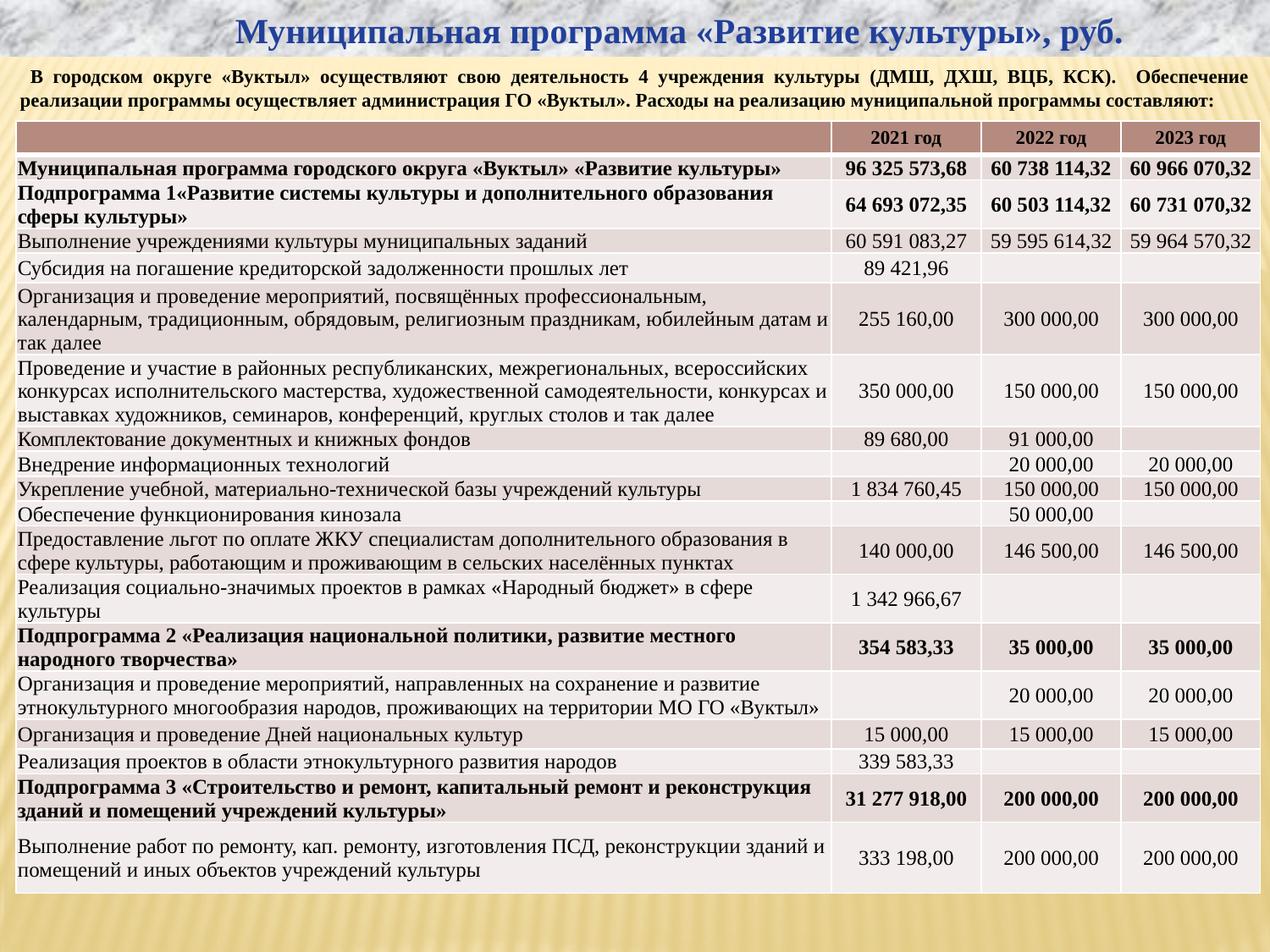

Муниципальная программа «Развитие культуры», руб.
 В городском округе «Вуктыл» осуществляют свою деятельность 4 учреждения культуры (ДМШ, ДХШ, ВЦБ, КСК).  Обеспечение реализации программы осуществляет администрация ГО «Вуктыл». Расходы на реализацию муниципальной программы составляют:
|  | 2021 год | 2022 год | 2023 год |
| --- | --- | --- | --- |
| Муниципальная программа городского округа «Вуктыл» «Развитие культуры» | 96 325 573,68 | 60 738 114,32 | 60 966 070,32 |
| Подпрограмма 1«Развитие системы культуры и дополнительного образования сферы культуры» | 64 693 072,35 | 60 503 114,32 | 60 731 070,32 |
| Выполнение учреждениями культуры муниципальных заданий | 60 591 083,27 | 59 595 614,32 | 59 964 570,32 |
| Субсидия на погашение кредиторской задолженности прошлых лет | 89 421,96 |  |  |
| Организация и проведение мероприятий, посвящённых профессиональным, календарным, традиционным, обрядовым, религиозным праздникам, юбилейным датам и так далее | 255 160,00 | 300 000,00 | 300 000,00 |
| Проведение и участие в районных республиканских, межрегиональных, всероссийских конкурсах исполнительского мастерства, художественной самодеятельности, конкурсах и выставках художников, семинаров, конференций, круглых столов и так далее | 350 000,00 | 150 000,00 | 150 000,00 |
| Комплектование документных и книжных фондов | 89 680,00 | 91 000,00 |  |
| Внедрение информационных технологий |  | 20 000,00 | 20 000,00 |
| Укрепление учебной, материально-технической базы учреждений культуры | 1 834 760,45 | 150 000,00 | 150 000,00 |
| Обеспечение функционирования кинозала |  | 50 000,00 |  |
| Предоставление льгот по оплате ЖКУ специалистам дополнительного образования в сфере культуры, работающим и проживающим в сельских населённых пунктах | 140 000,00 | 146 500,00 | 146 500,00 |
| Реализация социально-значимых проектов в рамках «Народный бюджет» в сфере культуры | 1 342 966,67 |  |  |
| Подпрограмма 2 «Реализация национальной политики, развитие местного народного творчества» | 354 583,33 | 35 000,00 | 35 000,00 |
| Организация и проведение мероприятий, направленных на сохранение и развитие этнокультурного многообразия народов, проживающих на территории МО ГО «Вуктыл» |  | 20 000,00 | 20 000,00 |
| Организация и проведение Дней национальных культур | 15 000,00 | 15 000,00 | 15 000,00 |
| Реализация проектов в области этнокультурного развития народов | 339 583,33 |  |  |
| Подпрограмма 3 «Строительство и ремонт, капитальный ремонт и реконструкция зданий и помещений учреждений культуры» | 31 277 918,00 | 200 000,00 | 200 000,00 |
| Выполнение работ по ремонту, кап. ремонту, изготовления ПСД, реконструкции зданий и помещений и иных объектов учреждений культуры | 333 198,00 | 200 000,00 | 200 000,00 |